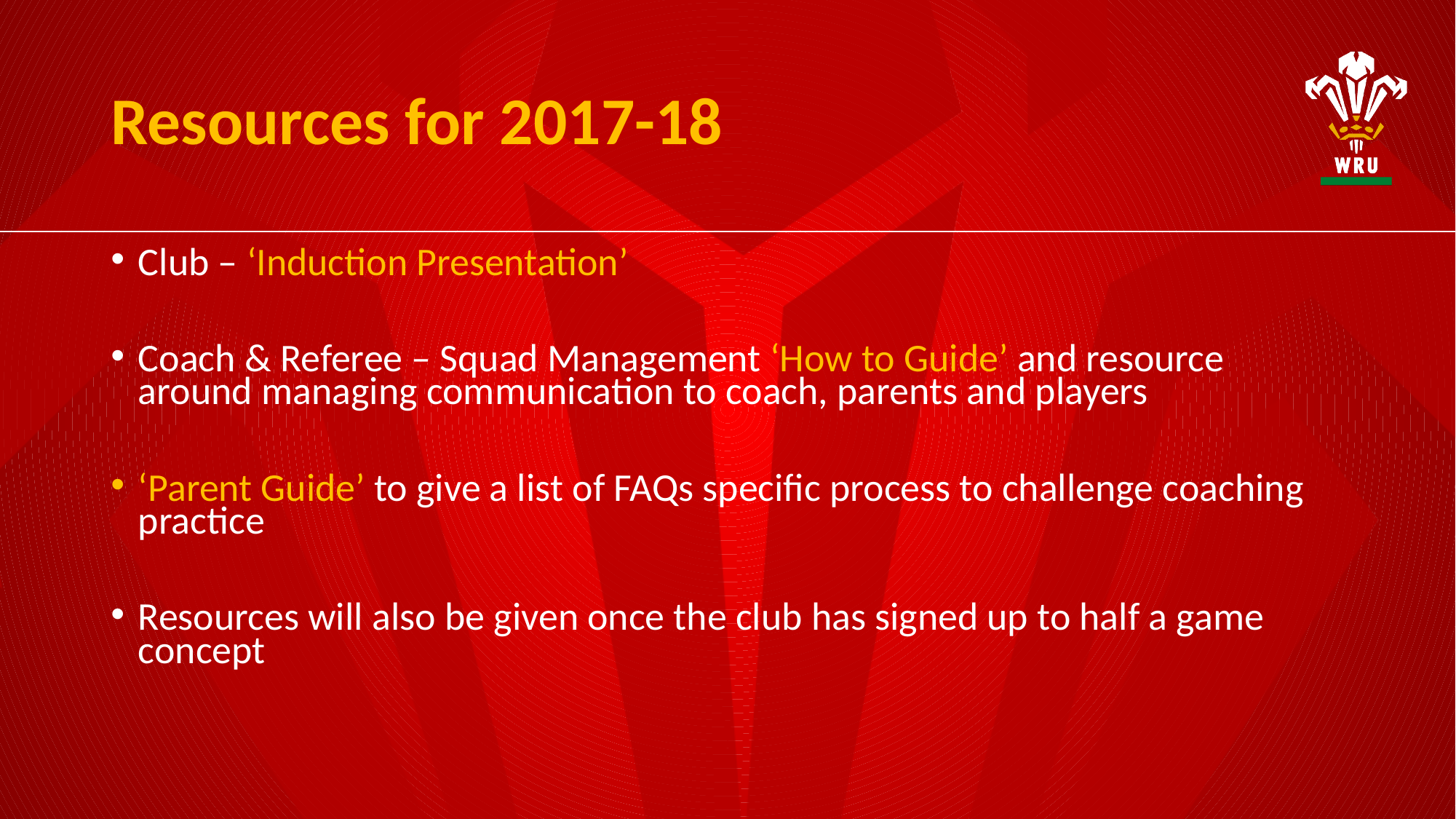

# Resources for 2017-18
Club – ‘Induction Presentation’

Coach & Referee – Squad Management ‘How to Guide’ and resource around managing communication to coach, parents and players

‘Parent Guide’ to give a list of FAQs specific process to challenge coaching practice

Resources will also be given once the club has signed up to half a game concept